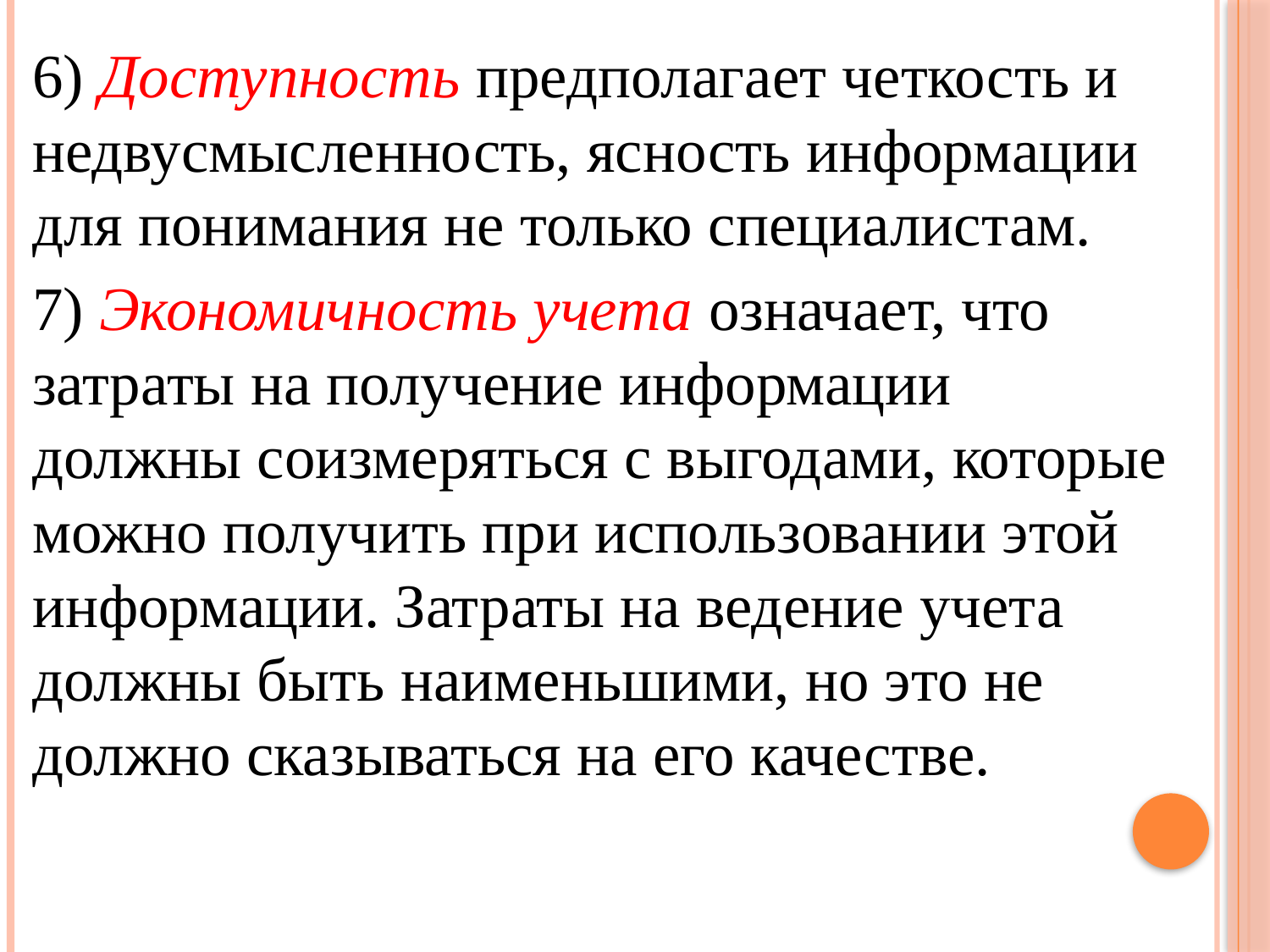

6) Доступность предполагает четкость и недвусмысленность, ясность информации для понимания не только специалистам.
7) Экономичность учета означает, что затраты на получение информации должны соизмеряться с выгодами, которые можно получить при использовании этой информации. Затраты на ведение учета должны быть наименьшими, но это не должно сказываться на его качестве.